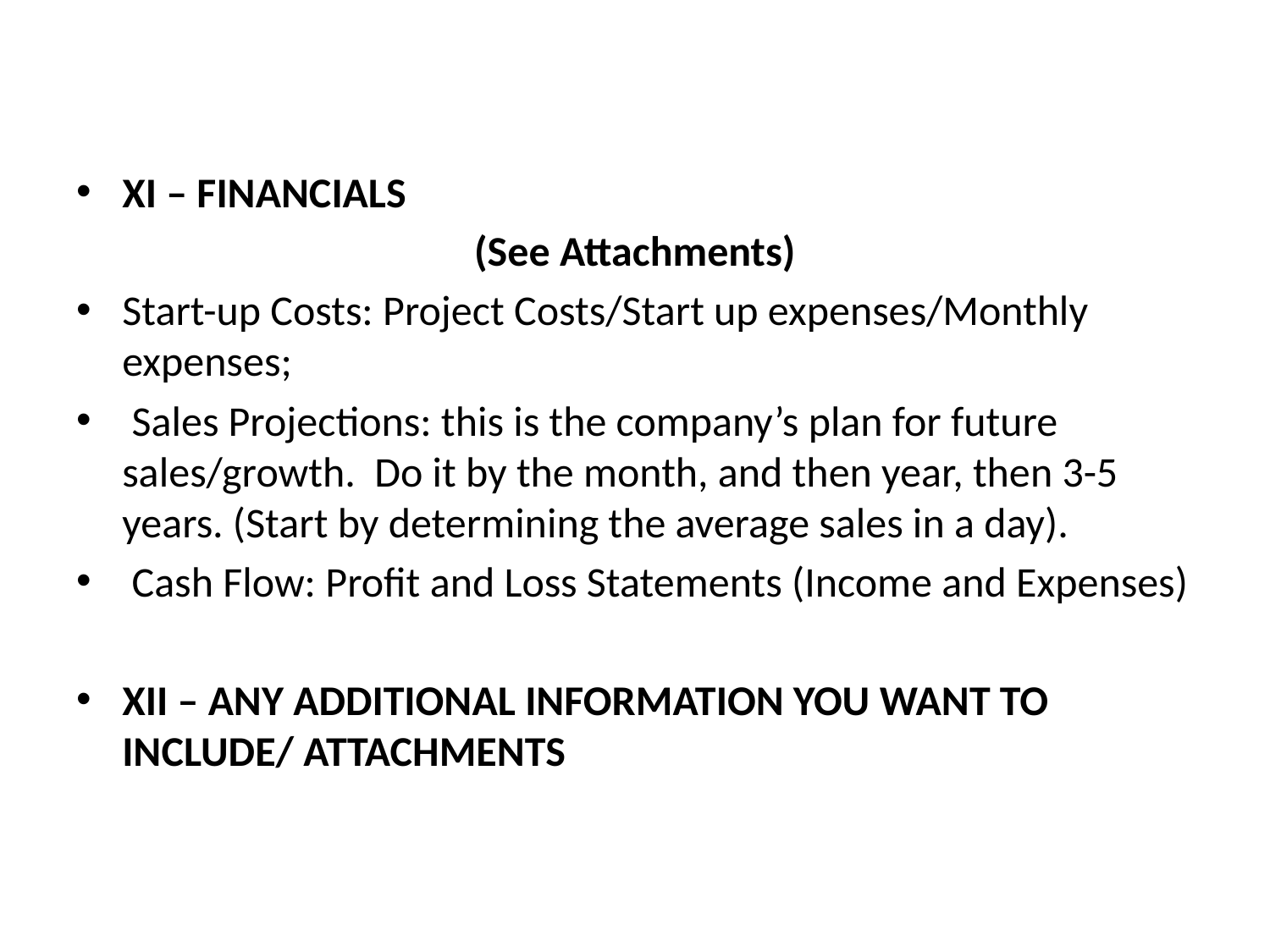

#
XI – FINANCIALS
(See Attachments)
Start-up Costs: Project Costs/Start up expenses/Monthly expenses;
 Sales Projections: this is the company’s plan for future sales/growth.  Do it by the month, and then year, then 3-5 years. (Start by determining the average sales in a day).
 Cash Flow: Profit and Loss Statements (Income and Expenses)

XII – ANY ADDITIONAL INFORMATION YOU WANT TO INCLUDE/ ATTACHMENTS